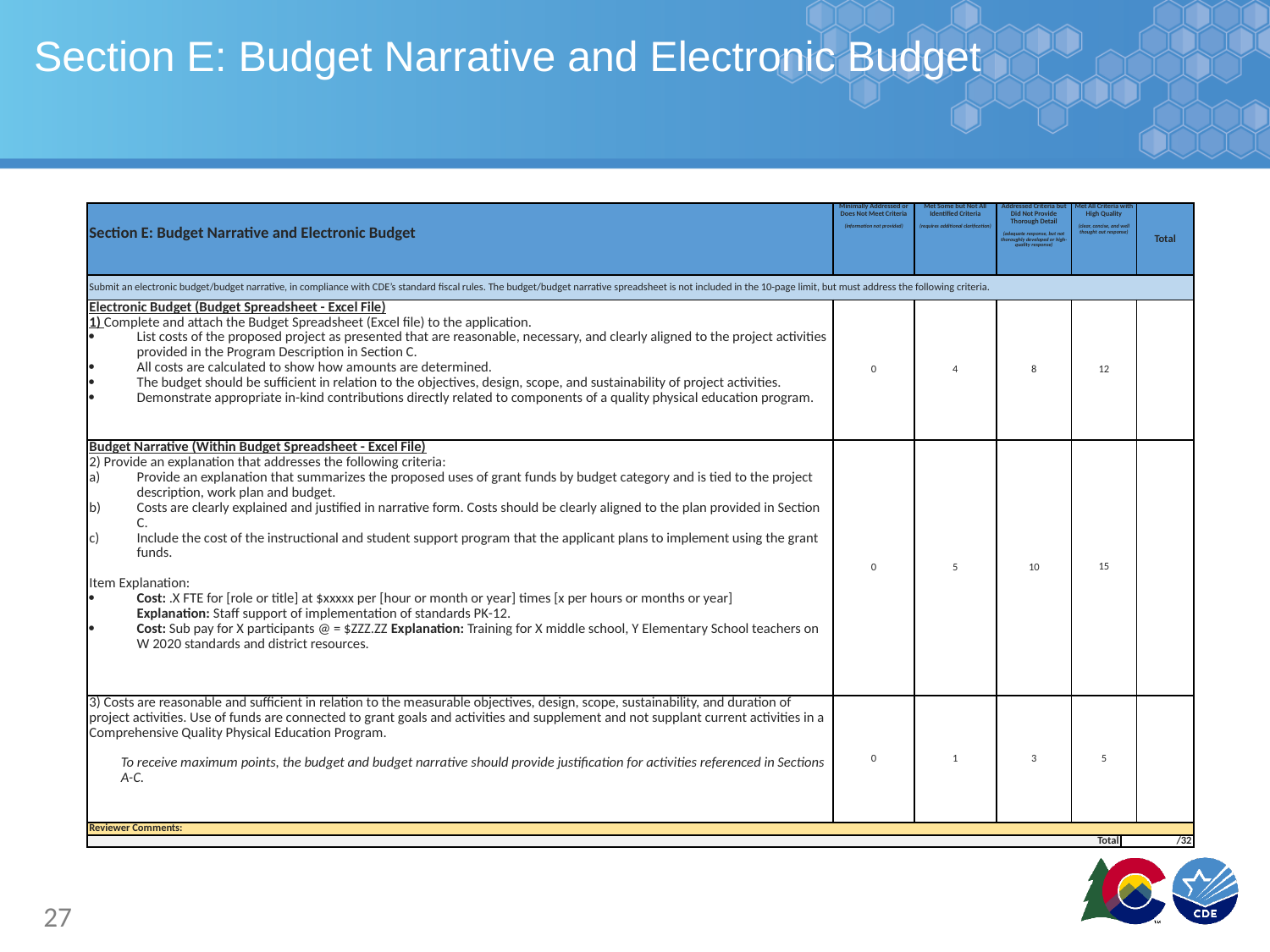

# Section E: Budget Narrative and Electronic Budget
| Section E: Budget Narrative and Electronic Budget | Minimally Addressed or Does Not Meet Criteria   (information not provided) | Met Some but Not All Identified Criteria   (requires additional clarification) | Addressed Criteria but Did Not Provide Thorough Detail   (adequate response, but not thoroughly developed or high-quality response) | Met All Criteria with High Quality   (clear, concise, and well thought out response) | Total | Total |
| --- | --- | --- | --- | --- | --- | --- |
| Submit an electronic budget/budget narrative, in compliance with CDE’s standard fiscal rules. The budget/budget narrative spreadsheet is not included in the 10-page limit, but must address the following criteria. |  |  |  |  |  |  |
| Electronic Budget (Budget Spreadsheet - Excel File) 1) Complete and attach the Budget Spreadsheet (Excel file) to the application. List costs of the proposed project as presented that are reasonable, necessary, and clearly aligned to the project activities provided in the Program Description in Section C. All costs are calculated to show how amounts are determined. The budget should be sufficient in relation to the objectives, design, scope, and sustainability of project activities. Demonstrate appropriate in-kind contributions directly related to components of a quality physical education program. | 0 | 4 | 8 | 12 |  |  |
| Budget Narrative (Within Budget Spreadsheet - Excel File) 2) Provide an explanation that addresses the following criteria: Provide an explanation that summarizes the proposed uses of grant funds by budget category and is tied to the project description, work plan and budget. Costs are clearly explained and justified in narrative form. Costs should be clearly aligned to the plan provided in Section C. Include the cost of the instructional and student support program that the applicant plans to implement using the grant funds.   Item Explanation: Cost: .X FTE for [role or title] at $xxxxx per [hour or month or year] times [x per hours or months or year] Explanation: Staff support of implementation of standards PK-12. Cost: Sub pay for X participants @ = $ZZZ.ZZ Explanation: Training for X middle school, Y Elementary School teachers on W 2020 standards and district resources. | 0 | 5 | 10 | 15 |  |  |
| 3) Costs are reasonable and sufficient in relation to the measurable objectives, design, scope, sustainability, and duration of project activities. Use of funds are connected to grant goals and activities and supplement and not supplant current activities in a Comprehensive Quality Physical Education Program.   To receive maximum points, the budget and budget narrative should provide justification for activities referenced in Sections A-C. | 0 | 1 | 3 | 5 |  |  |
| Reviewer Comments: |  |  |  |  |  |  |
| Total |  |  |  |  | /32 |  |
27